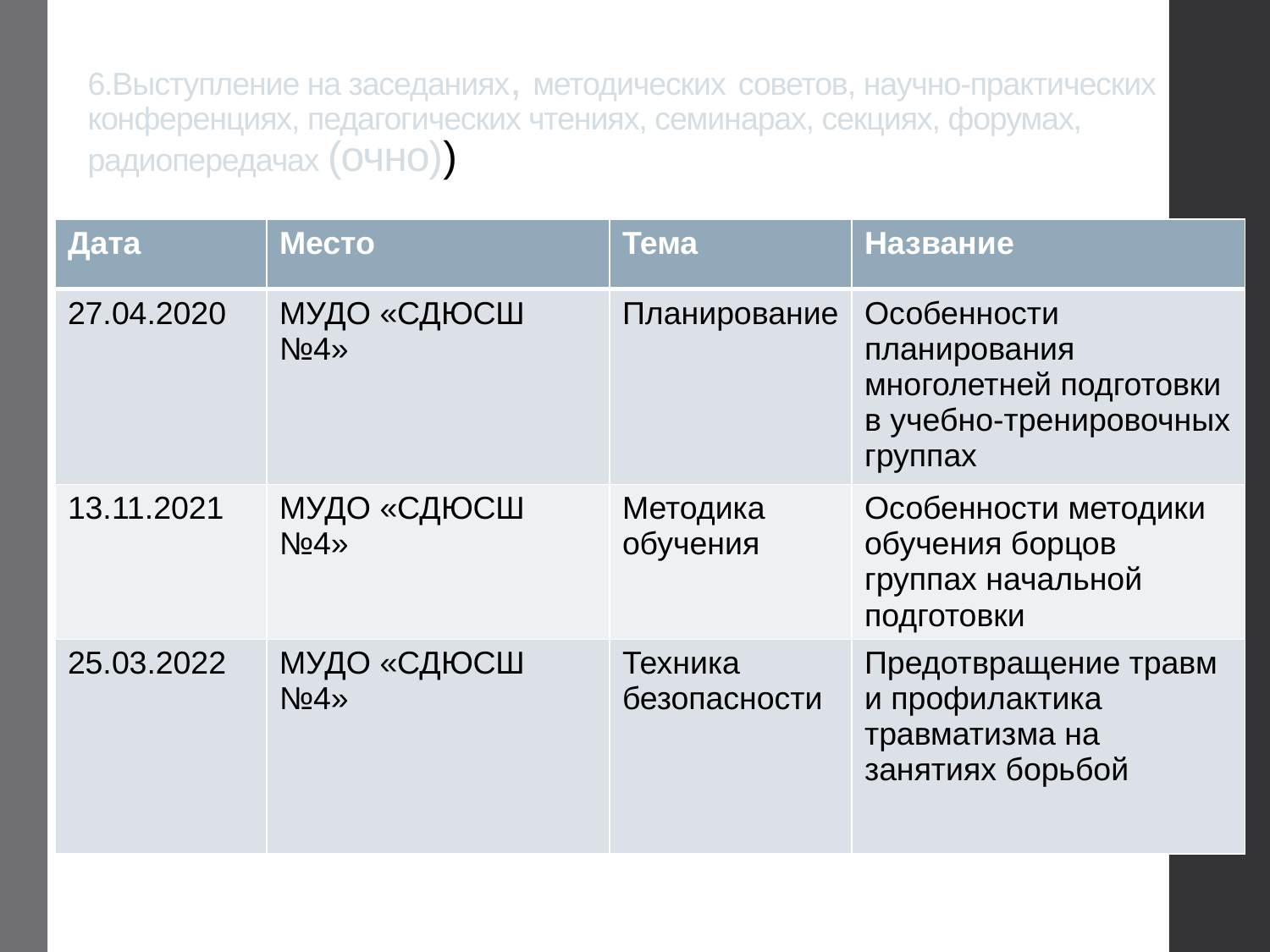

# 6.Выступление на заседаниях, методических советов, научно-практических конференциях, педагогических чтениях, семинарах, секциях, форумах, радиопередачах (очно))
| Дата | Место | Тема | Название |
| --- | --- | --- | --- |
| 27.04.2020 | МУДО «СДЮСШ №4» | Планирование | Особенности планирования многолетней подготовки в учебно-тренировочных группах |
| 13.11.2021 | МУДО «СДЮСШ №4» | Методика обучения | Особенности методики обучения борцов группах начальной подготовки |
| 25.03.2022 | МУДО «СДЮСШ №4» | Техника безопасности | Предотвращение травм и профилактика травматизма на занятиях борьбой |